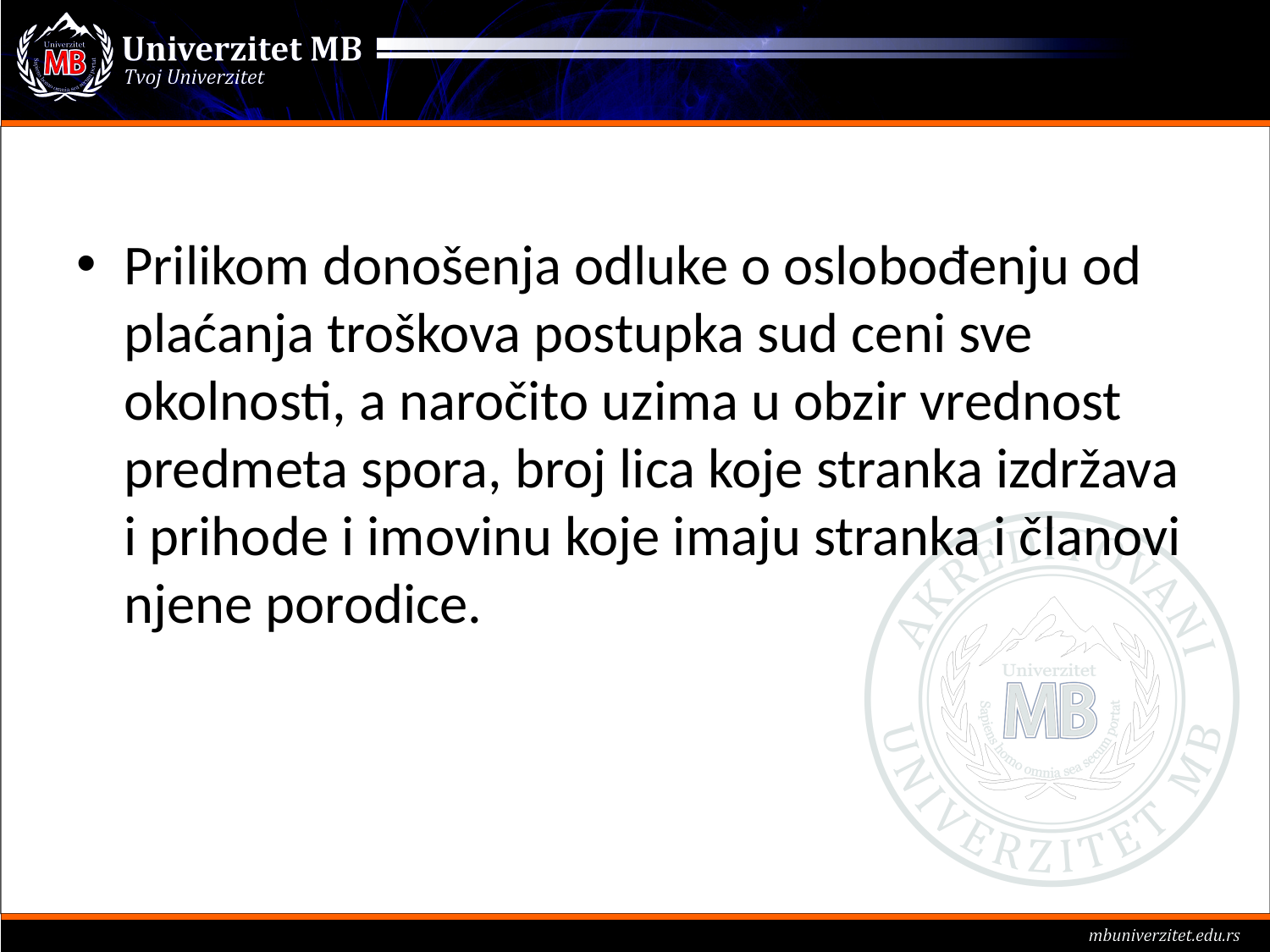

#
Prilikom donošenja odluke o oslobođenju od plaćanja troškova postupka sud ceni sve okolnosti, a naročito uzima u obzir vrednost predmeta spora, broj lica koje stranka izdržava i prihode i imovinu koje imaju stranka i članovi njene porodice.